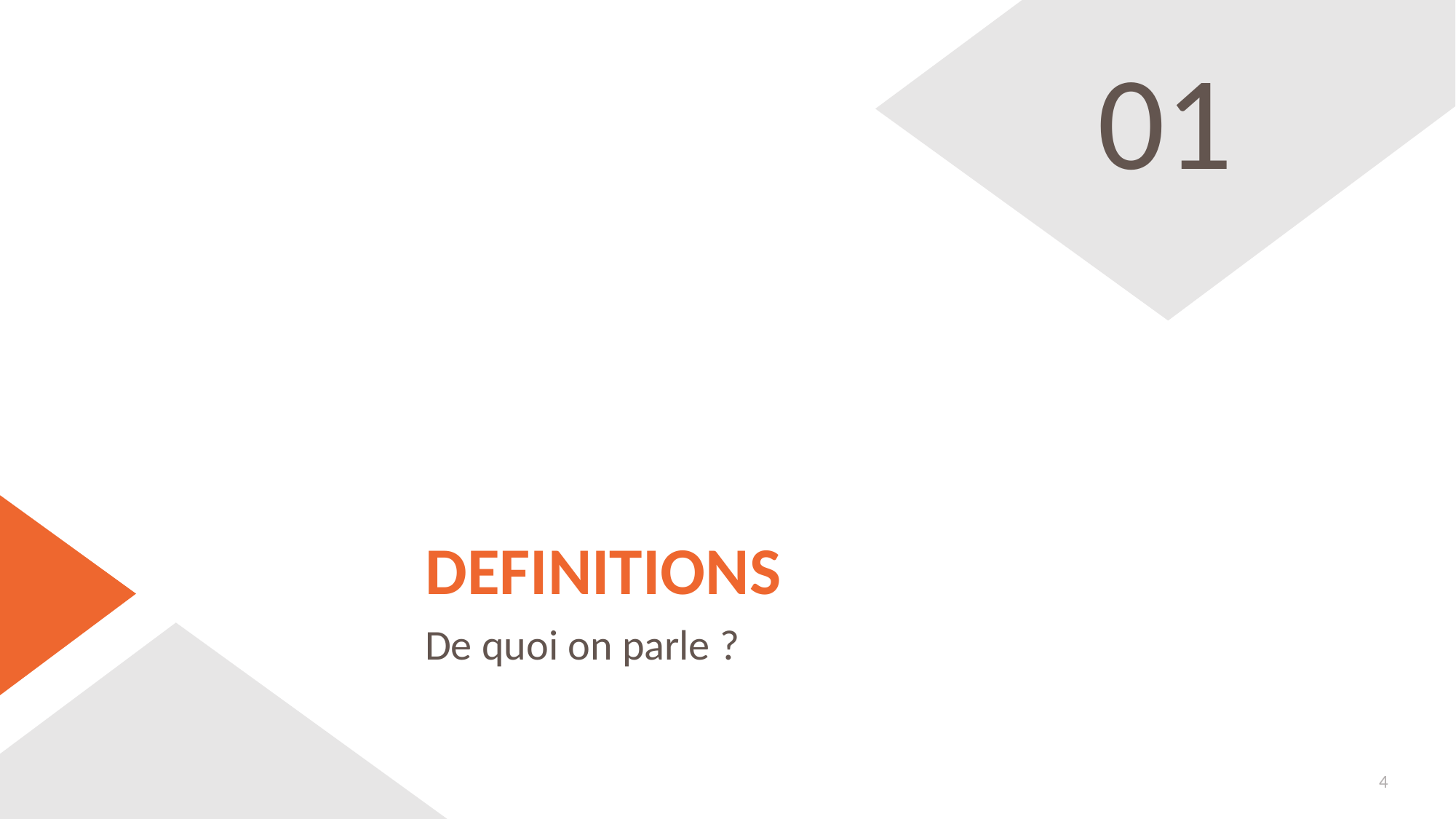

01
# Definitions
De quoi on parle ?
4